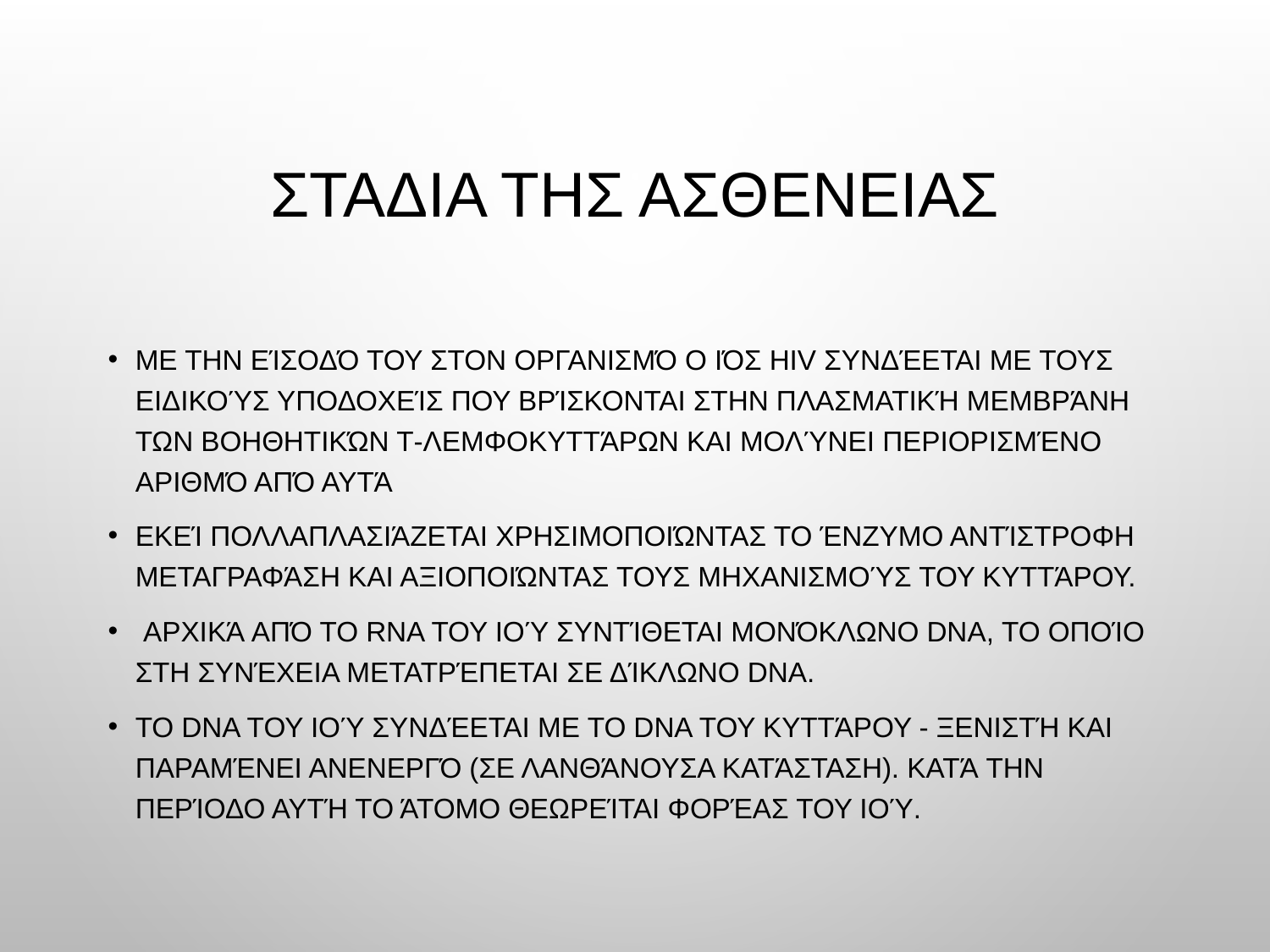

# ΣΤΑΔΙΑ ΤΗΣ ΑΣΘΕΝΕΙΑΣ
Με την είσοδό του στον οργανισμό ο ιός HIV συνδέεται με τους ειδικούς υποδοχείς που βρίσκονται στην πλασματική μεμβράνη των βοηθητικών Τ-λεμφοκυττάρων και μολύνει περιορισμένο αριθμό από αυτά
Εκεί πολλαπλασιάζεται χρησιμοποιώντας το ένζυμο αντίστροφη μεταγραφάση και αξιοποιώντας τους μηχανισμούς του κυττάρου.
 Αρχικά από το RNA του ιού συντίθεται μονόκλωνο DNA, το οποίο στη συνέχεια μετατρέπεται σε δίκλωνο DNA.
το DNA του ιού συνδέεται με το DNA του κυττάρου - ξενιστή και παραμένει ανενεργό (σε λανθάνουσα κατάσταση). Κατά την περίοδο αυτή το άτομο θεωρείται φορέας του ιού.